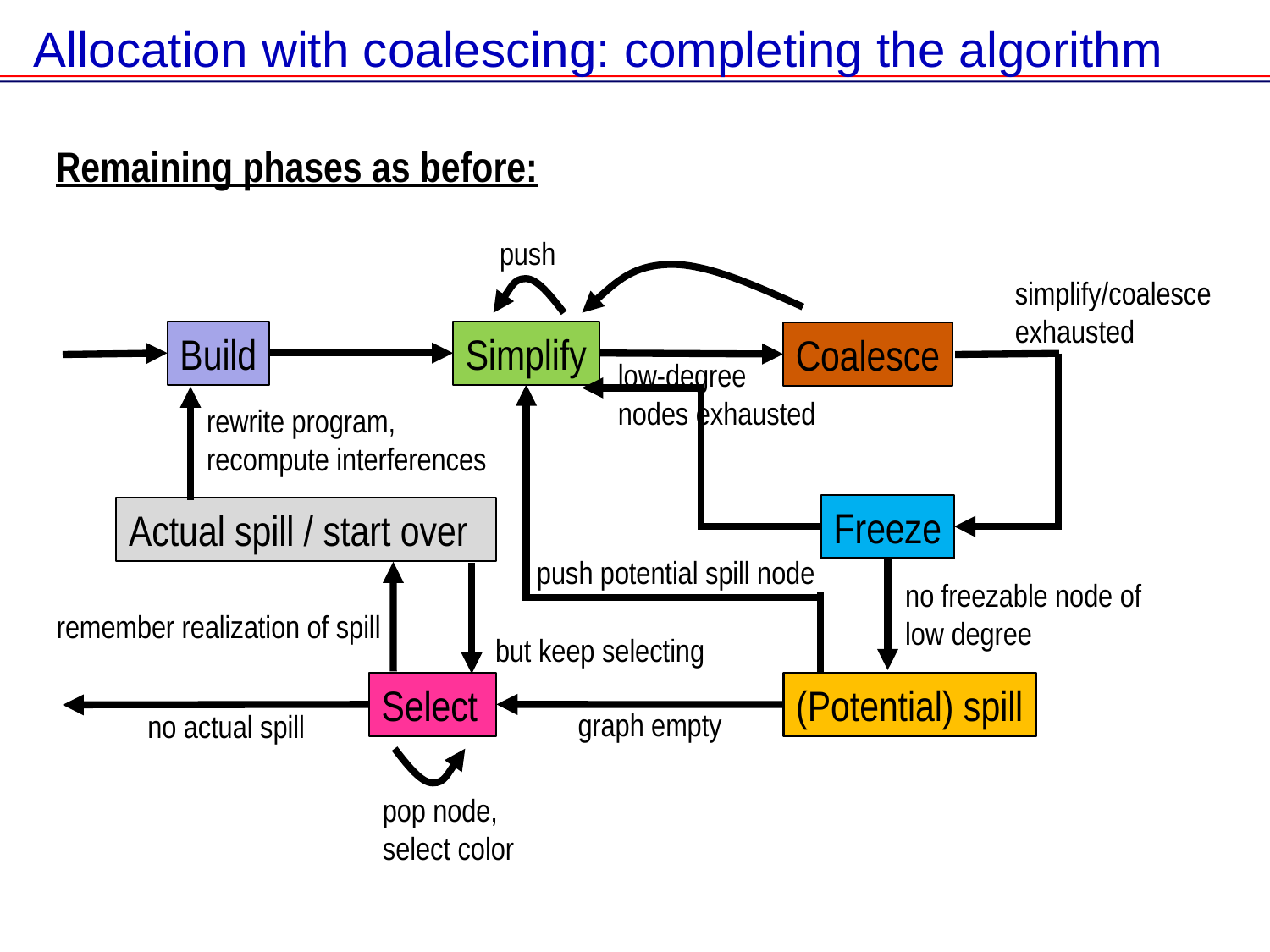

# Allocation with coalescing: completing the algorithm
Remaining phases as before:
push

simplify/coalesce exhausted

Build
Simplify
Coalesce
rewrite program, recompute interferences
Freeze
Actual spill / start over
push potential spill node
no freezable node of low degree
remember realization of spill
but keep selecting
Select
(Potential) spill
graph empty
no actual spill

low-degree nodes exhausted
pop node, select color